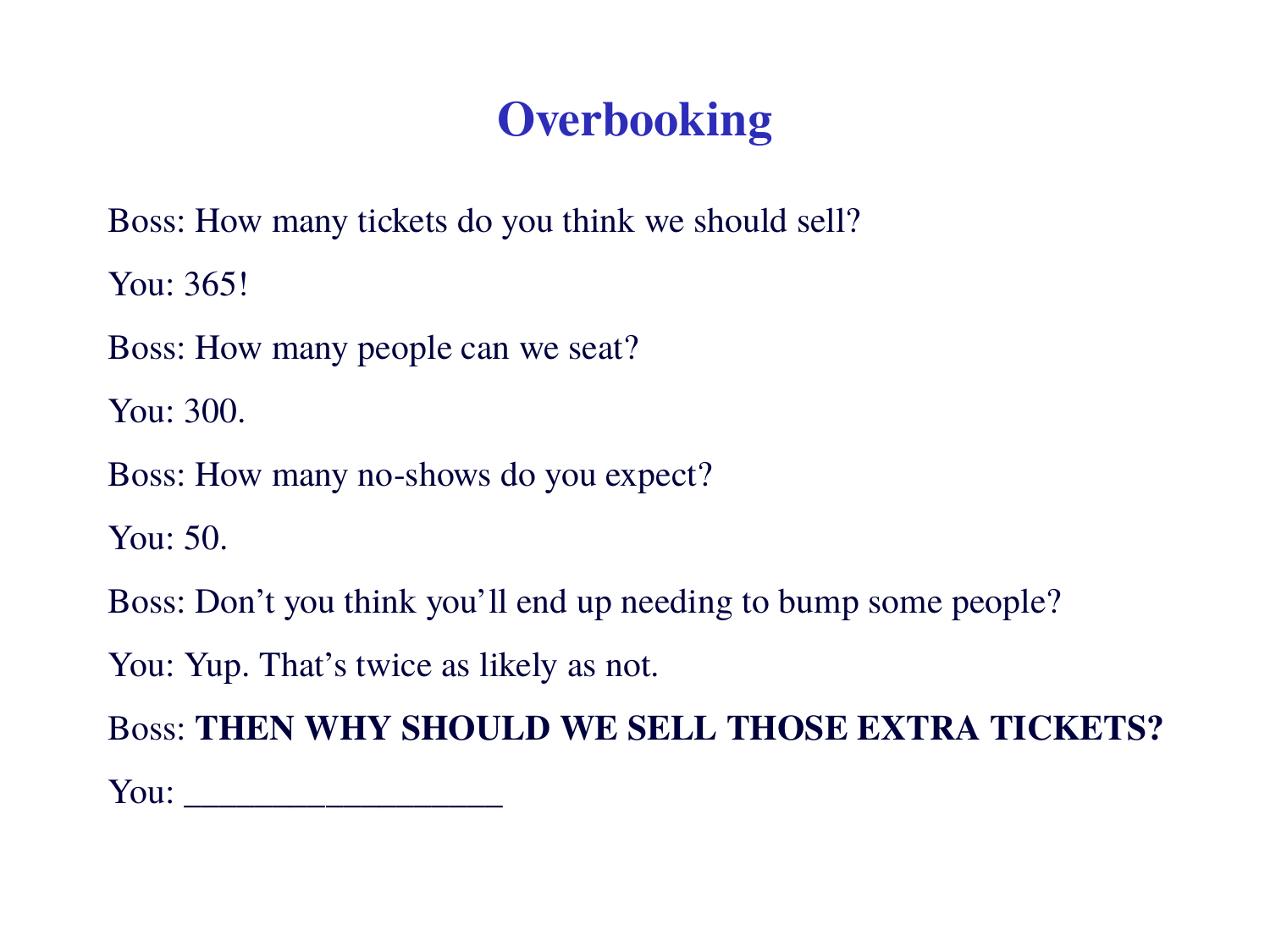

# Overbooking
Boss: How many tickets do you think we should sell?
You: 365!
Boss: How many people can we seat?
You: 300.
Boss: How many no-shows do you expect?
You: 50.
Boss: Don’t you think you’ll end up needing to bump some people?
You: Yup. That’s twice as likely as not.
Boss: THEN WHY SHOULD WE SELL THOSE EXTRA TICKETS?
You: __________________